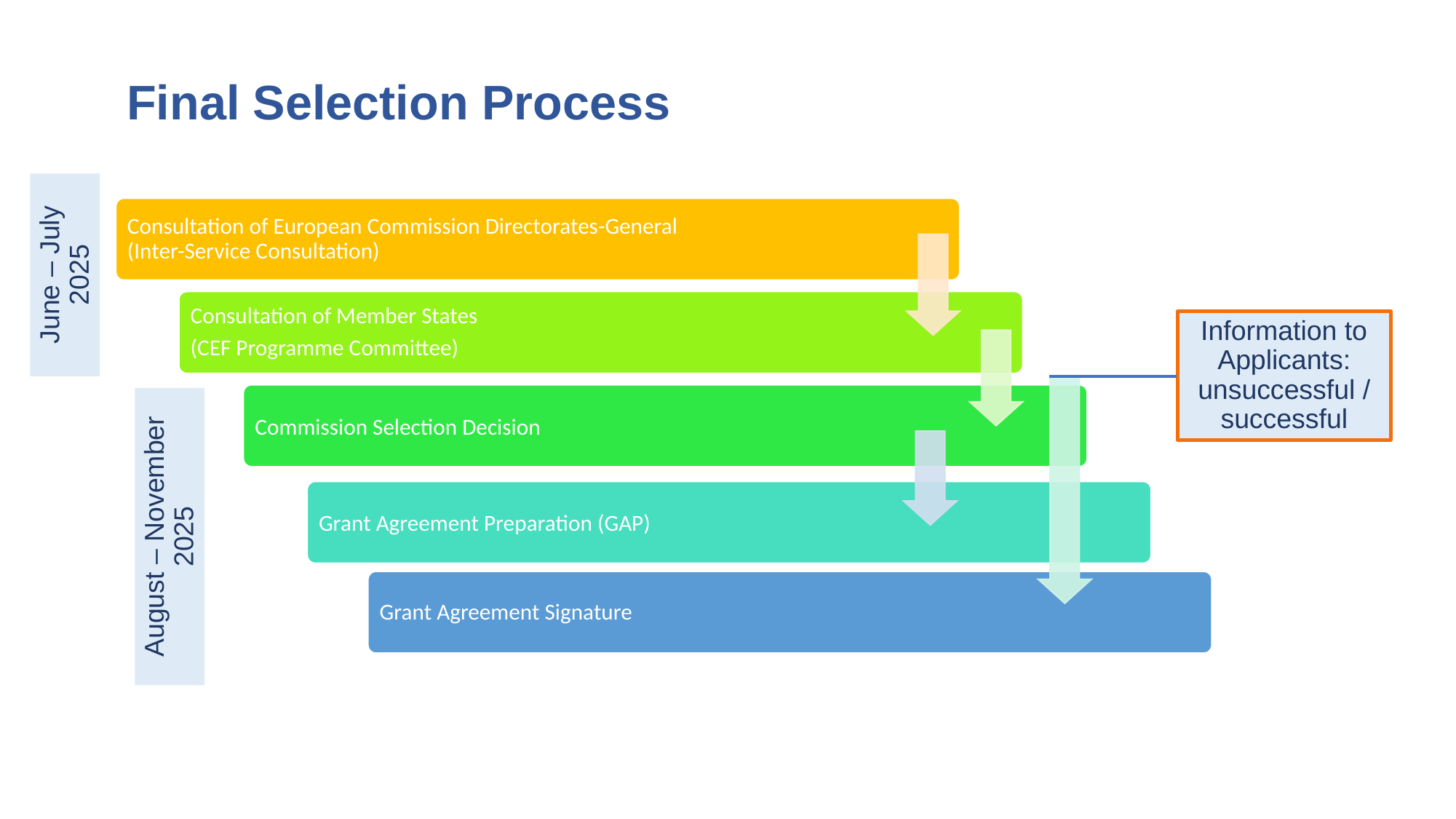

# Final Selection Process
Consultation of European Commission Directorates-General
(Inter-Service Consultation)
Consultation of Member States
(CEF Programme Committee)
Commission Selection Decision
Grant Agreement Preparation (GAP)
Grant Agreement Signature

June – July 2025
Information to Applicants: unsuccessful / successful
August – November 2025